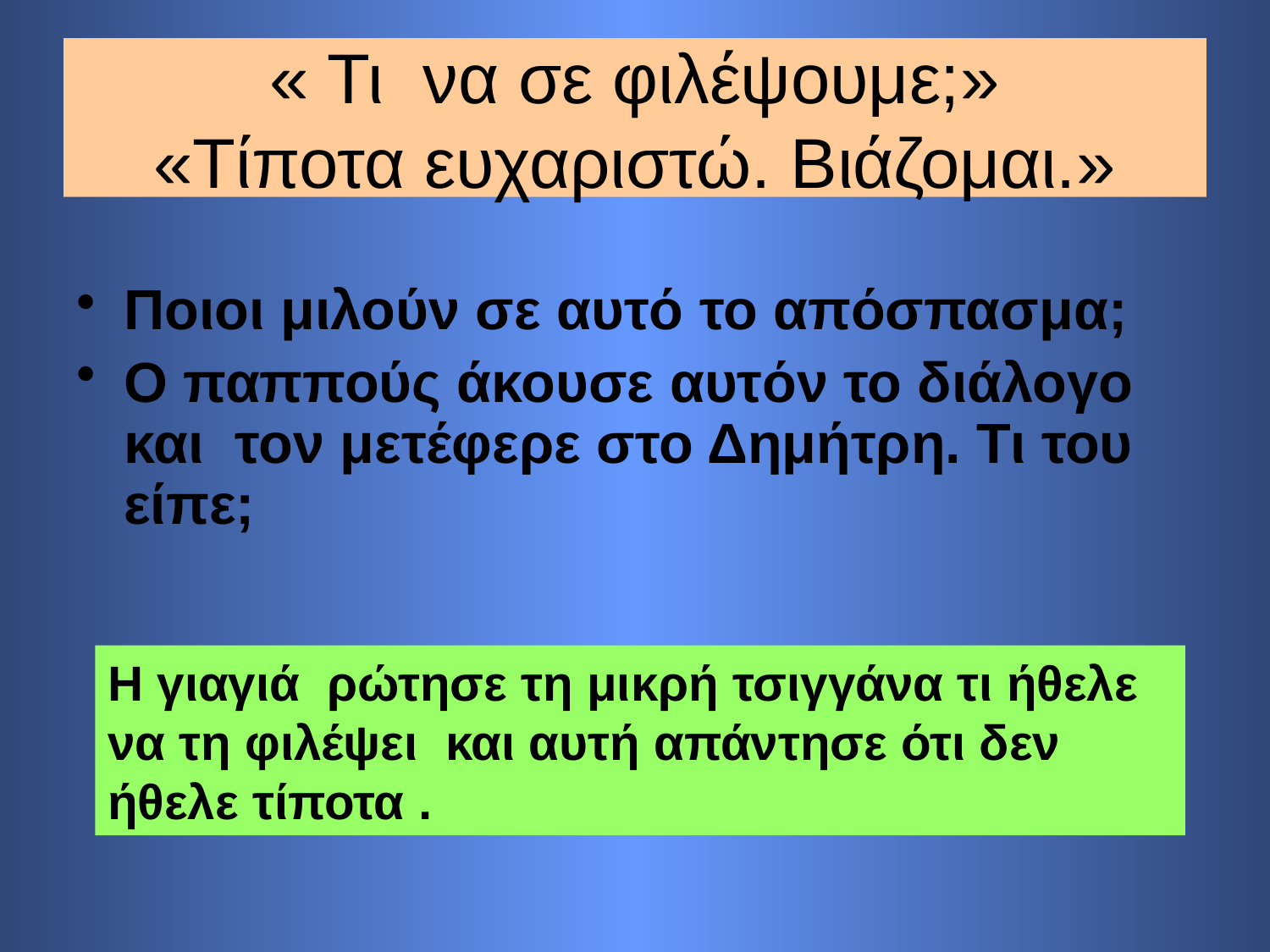

# « Τι  να σε φιλέψουμε;» «Τίποτα ευχαριστώ. Βιάζομαι.»
Ποιοι μιλούν σε αυτό το απόσπασμα;
Ο παππούς άκουσε αυτόν το διάλογο και  τον μετέφερε στο Δημήτρη. Τι του είπε;
Η γιαγιά  ρώτησε τη μικρή τσιγγάνα τι ήθελε να τη φιλέψει  και αυτή απάντησε ότι δεν ήθελε τίποτα .